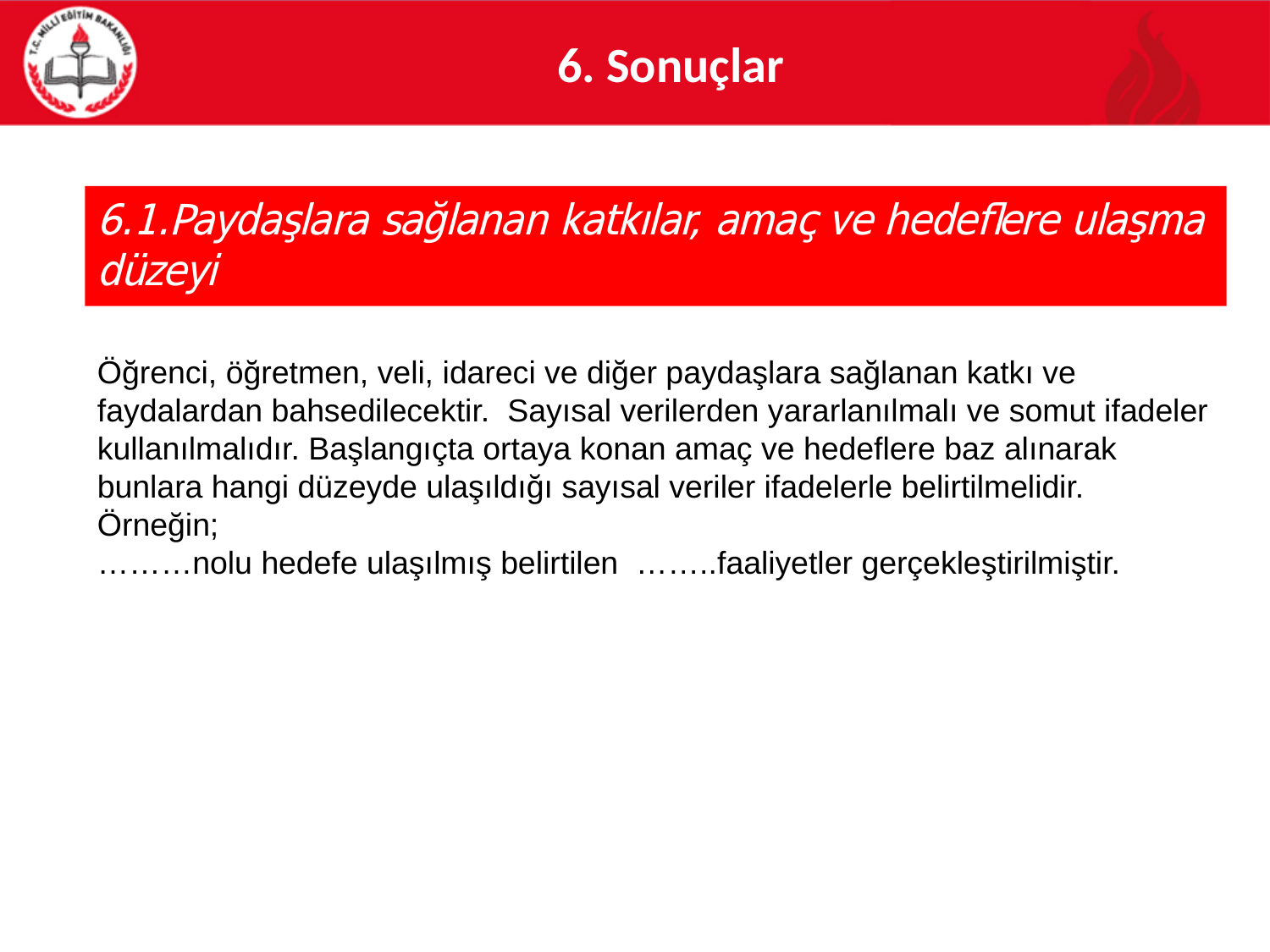

# 6. Sonuçlar
6.1.Paydaşlara sağlanan katkılar, amaç ve hedeflere ulaşma düzeyi
Öğrenci, öğretmen, veli, idareci ve diğer paydaşlara sağlanan katkı ve faydalardan bahsedilecektir.  Sayısal verilerden yararlanılmalı ve somut ifadeler kullanılmalıdır. Başlangıçta ortaya konan amaç ve hedeflere baz alınarak bunlara hangi düzeyde ulaşıldığı sayısal veriler ifadelerle belirtilmelidir.
Örneğin;
………nolu hedefe ulaşılmış belirtilen  ……..faaliyetler gerçekleştirilmiştir.
19